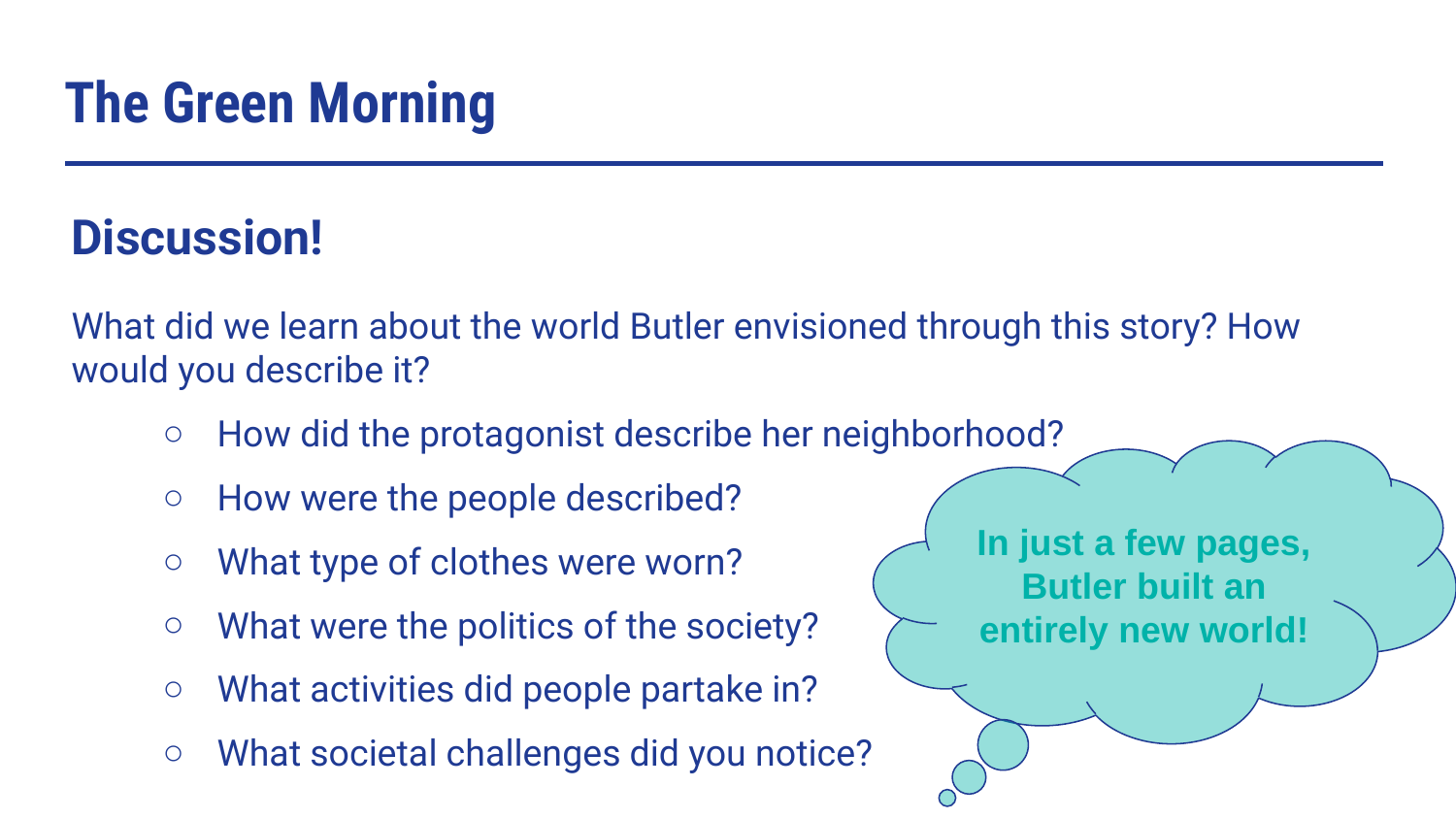

# The Green Morning
Discussion!

What did we learn about the world Butler envisioned through this story? How would you describe it?
How did the protagonist describe her neighborhood?
How were the people described?
What type of clothes were worn?
What were the politics of the society?
What activities did people partake in?
What societal challenges did you notice?

In just a few pages, Butler built an entirely new world!